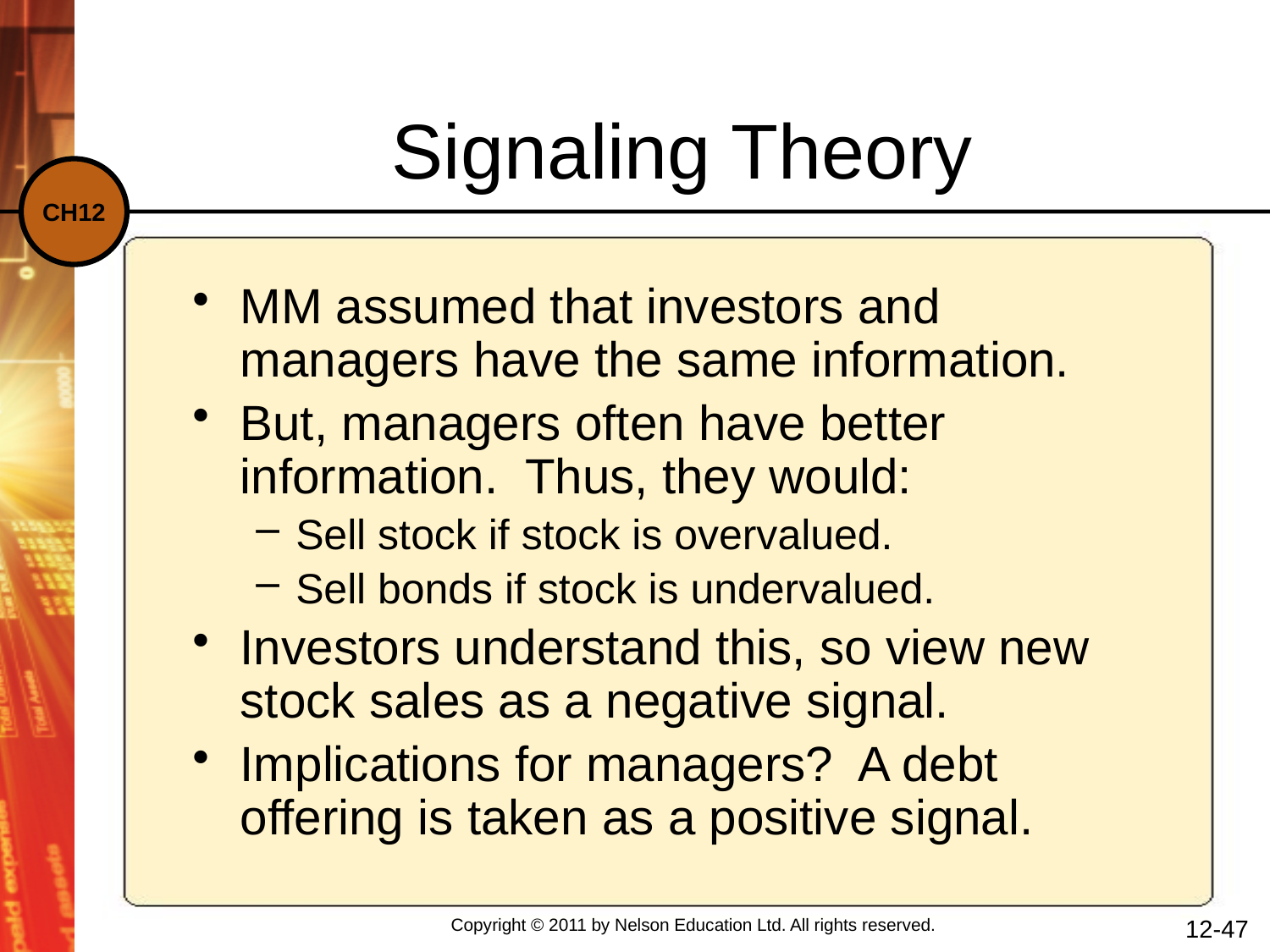

Signaling Theory
MM assumed that investors and managers have the same information.
But, managers often have better information.  Thus, they would:
Sell stock if stock is overvalued.
Sell bonds if stock is undervalued.
Investors understand this, so view new stock sales as a negative signal.
Implications for managers?  A debt offering is taken as a positive signal.
12-47
Copyright © 2011 by Nelson Education Ltd. All rights reserved.